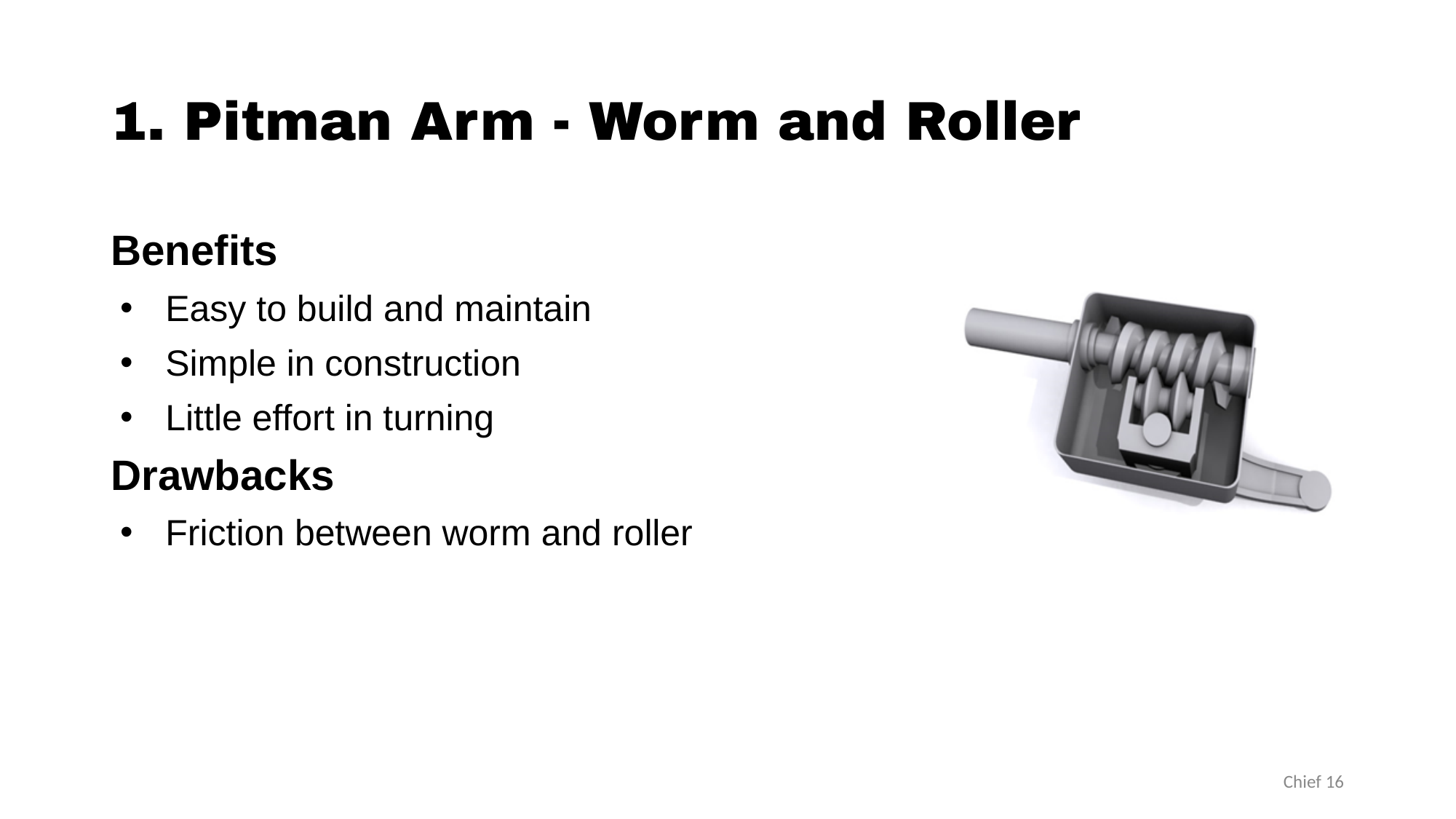

# 1. Pitman Arm - Worm and Roller
Benefits
Easy to build and maintain
Simple in construction
Little effort in turning
Drawbacks
Friction between worm and roller

Chief 16